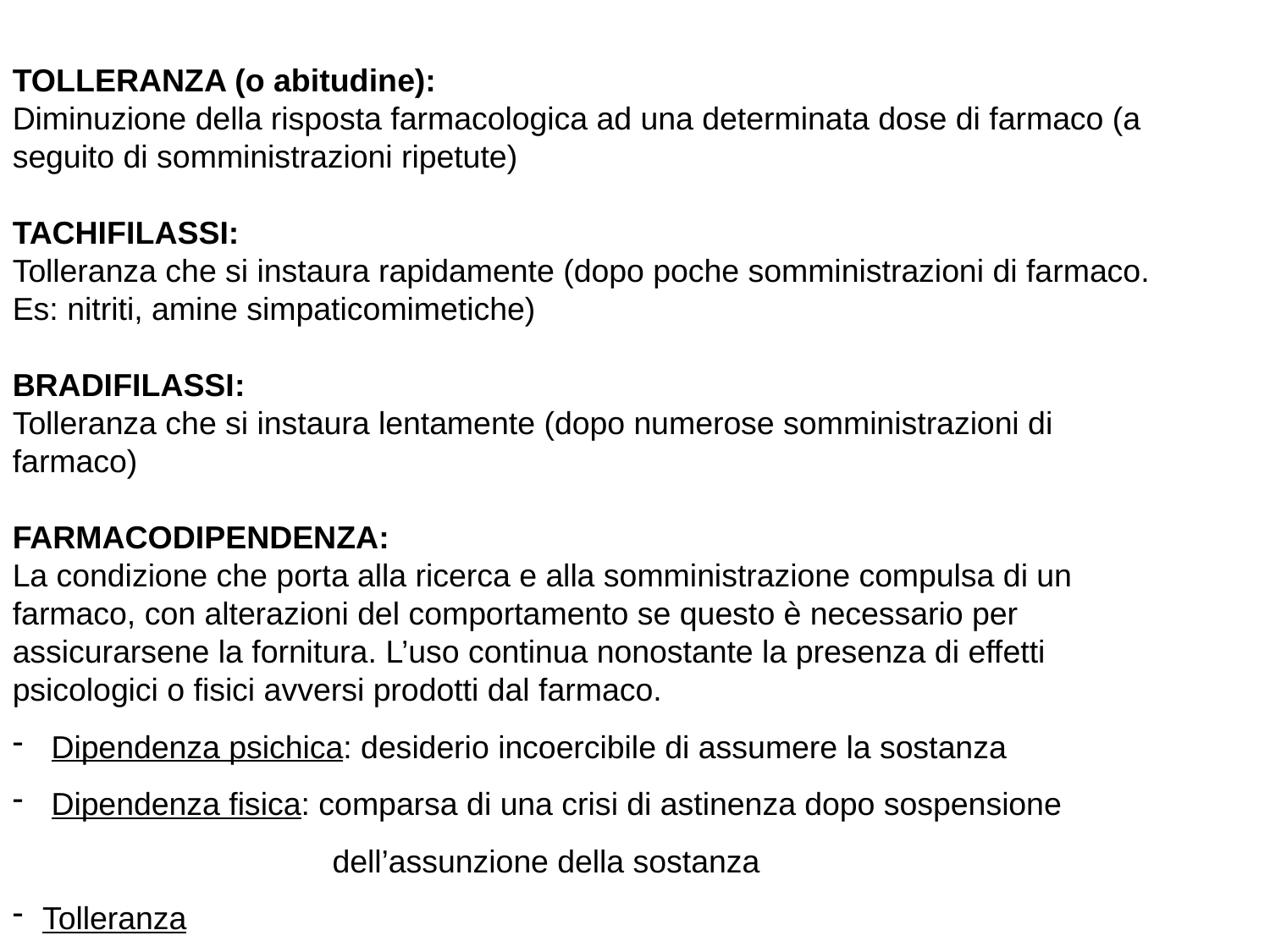

TOLLERANZA (o abitudine):
Diminuzione della risposta farmacologica ad una determinata dose di farmaco (a seguito di somministrazioni ripetute)

TACHIFILASSI:
Tolleranza che si instaura rapidamente (dopo poche somministrazioni di farmaco. Es: nitriti, amine simpaticomimetiche)

BRADIFILASSI:
Tolleranza che si instaura lentamente (dopo numerose somministrazioni di farmaco)

FARMACODIPENDENZA:
La condizione che porta alla ricerca e alla somministrazione compulsa di un farmaco, con alterazioni del comportamento se questo è necessario per assicurarsene la fornitura. L’uso continua nonostante la presenza di effetti psicologici o fisici avversi prodotti dal farmaco.
 Dipendenza psichica: desiderio incoercibile di assumere la sostanza
 Dipendenza fisica: comparsa di una crisi di astinenza dopo sospensione
                                    dell’assunzione della sostanza
Tolleranza